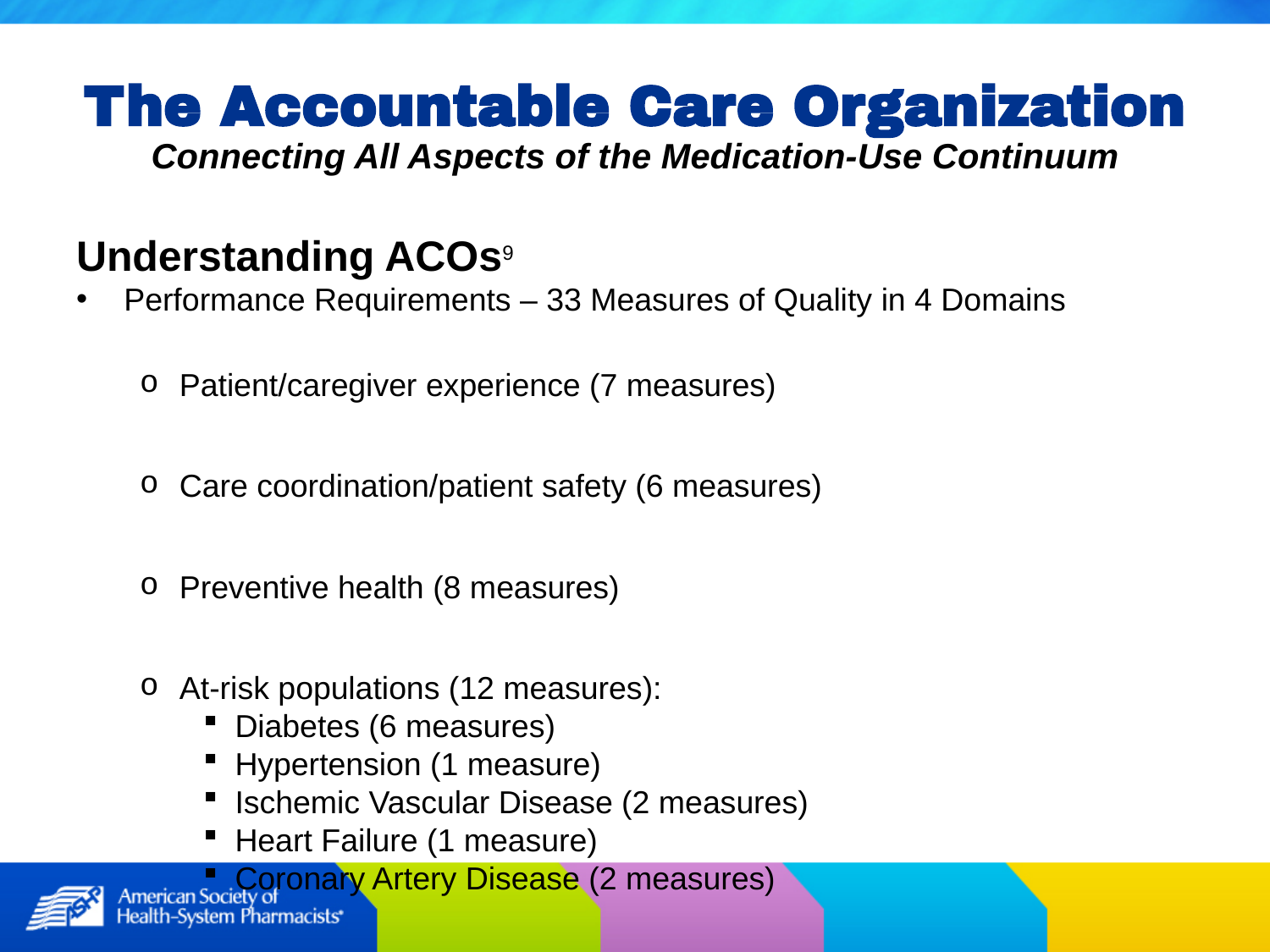

The Accountable Care Organization
Connecting All Aspects of the Medication-Use Continuum
Understanding ACOs9
Performance Requirements – 33 Measures of Quality in 4 Domains

Patient/caregiver experience (7 measures)

Care coordination/patient safety (6 measures)

Preventive health (8 measures)

At-risk populations (12 measures):
Diabetes (6 measures)
Hypertension (1 measure)
Ischemic Vascular Disease (2 measures)
Heart Failure (1 measure)
Coronary Artery Disease (2 measures)